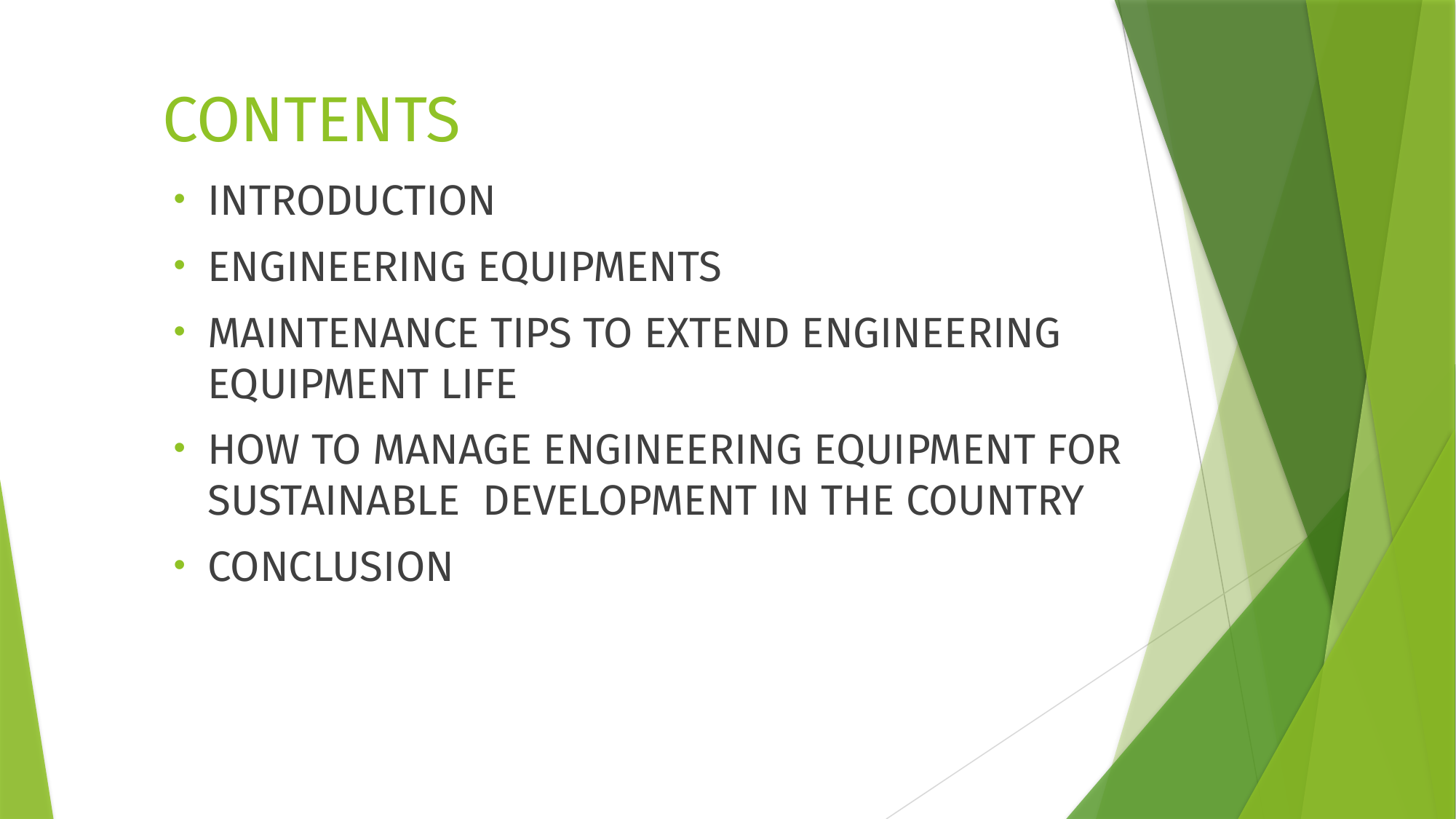

CONTENTS
INTRODUCTION
ENGINEERING EQUIPMENTS
MAINTENANCE TIPS TO EXTEND ENGINEERING EQUIPMENT LIFE
HOW TO MANAGE ENGINEERING EQUIPMENT FOR SUSTAINABLE  DEVELOPMENT IN THE COUNTRY
CONCLUSION